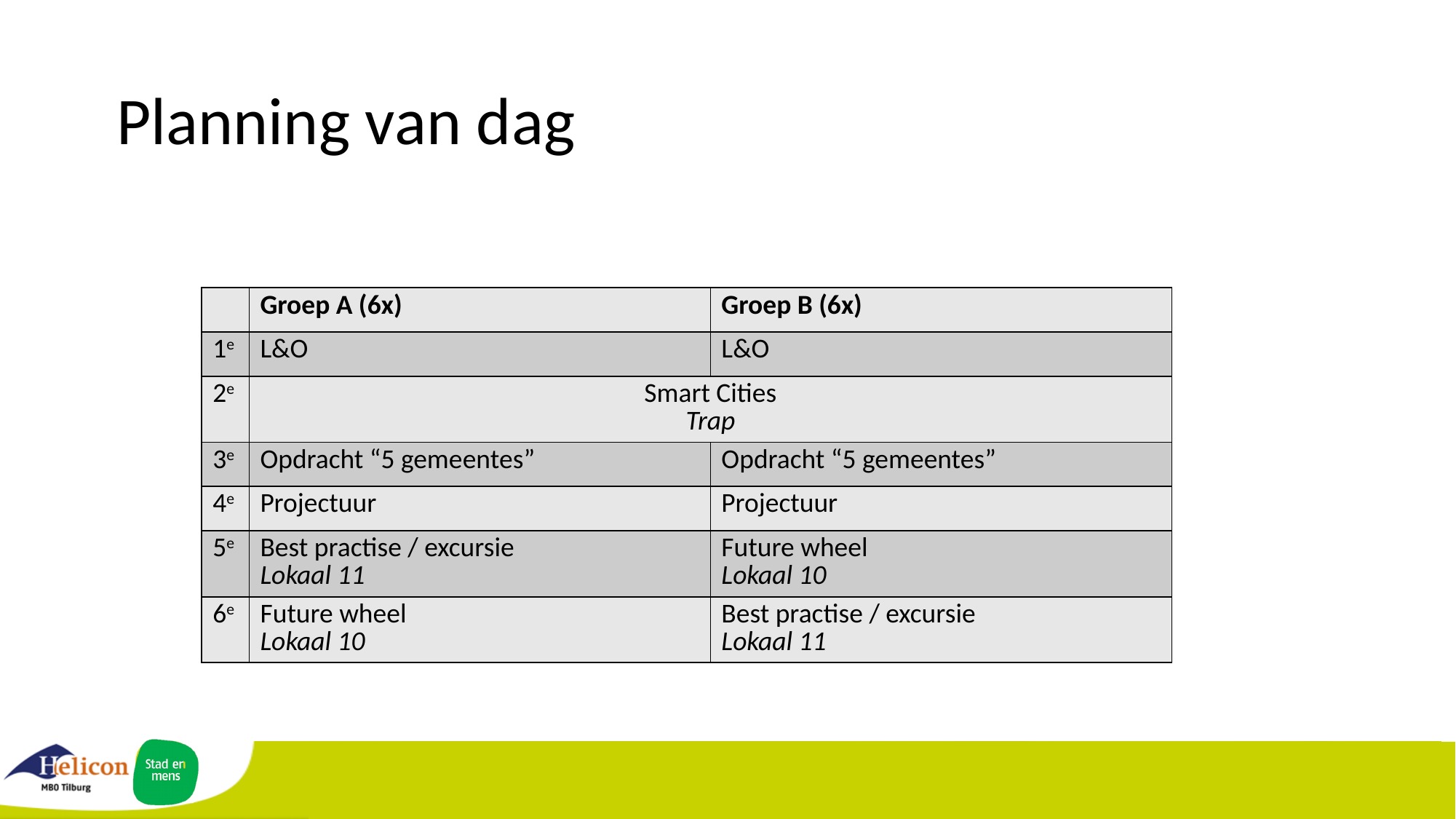

# Planning van dag
|  | Groep A (6x) | Groep B (6x) |
| --- | --- | --- |
| 1e | L&O | L&O |
| 2e | Smart Cities Trap |  |
| 3e | Opdracht “5 gemeentes” | Opdracht “5 gemeentes” |
| 4e | Projectuur | Projectuur |
| 5e | Best practise / excursie Lokaal 11 | Future wheel Lokaal 10 |
| 6e | Future wheel Lokaal 10 | Best practise / excursie Lokaal 11 |